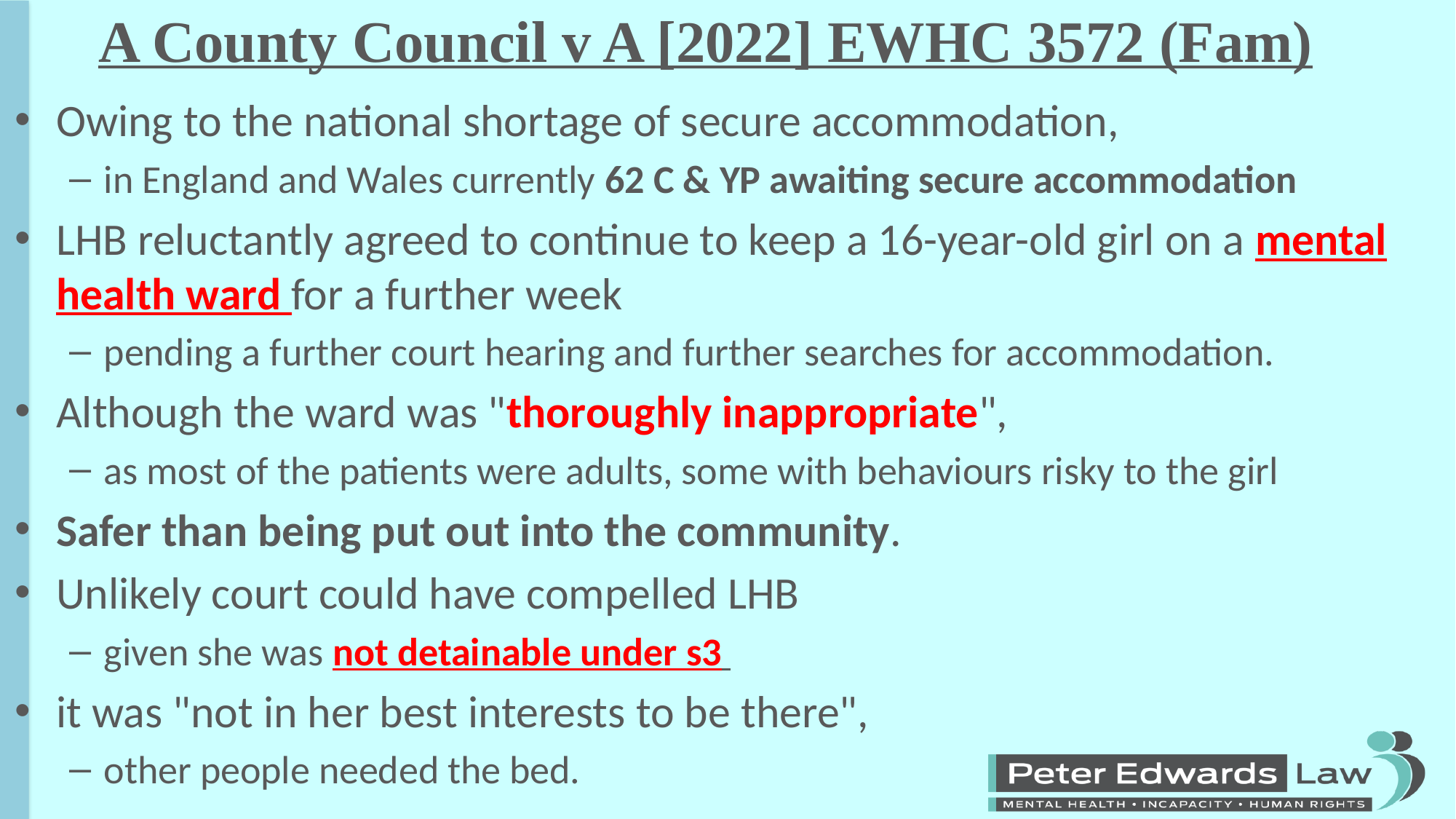

# A County Council v A [2022] EWHC 3572 (Fam)
Owing to the national shortage of secure accommodation,
in England and Wales currently 62 C & YP awaiting secure accommodation
LHB reluctantly agreed to continue to keep a 16-year-old girl on a mental health ward for a further week
pending a further court hearing and further searches for accommodation.
Although the ward was "thoroughly inappropriate",
as most of the patients were adults, some with behaviours risky to the girl
Safer than being put out into the community.
Unlikely court could have compelled LHB
given she was not detainable under s3
it was "not in her best interests to be there",
other people needed the bed.